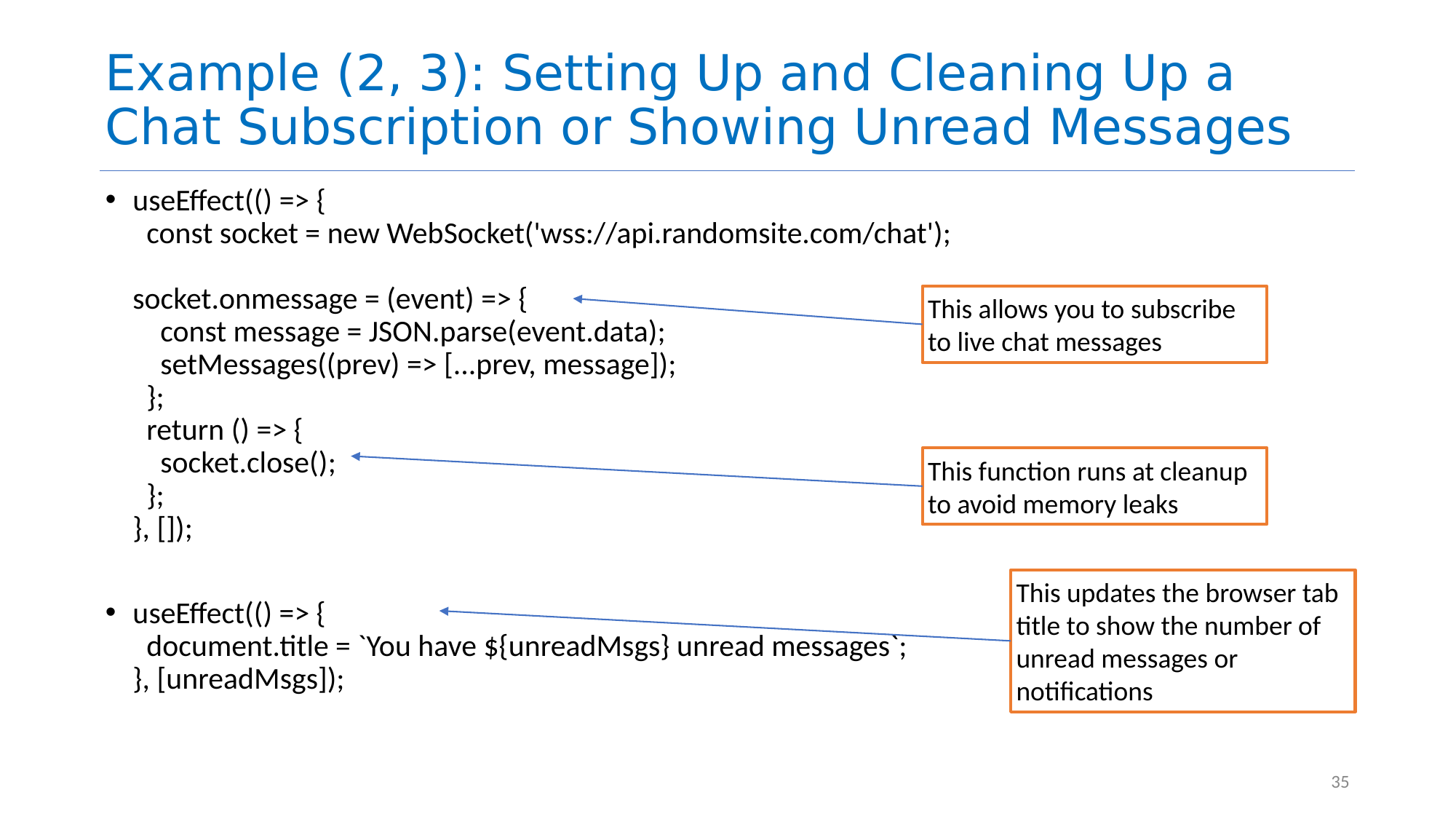

# Example (2, 3): Setting Up and Cleaning Up a Chat Subscription or Showing Unread Messages
useEffect(() => {
  const socket = new WebSocket('wss://api.randomsite.com/chat');
socket.onmessage = (event) => {
    const message = JSON.parse(event.data);
    setMessages((prev) => [...prev, message]);
  };
  return () => {
    socket.close();
  };
}, []);
This allows you to subscribe to live chat messages
This function runs at cleanup to avoid memory leaks
This updates the browser tab title to show the number of unread messages or notifications
useEffect(() => {
  document.title = `You have ${unreadMsgs} unread messages`;
}, [unreadMsgs]);
35